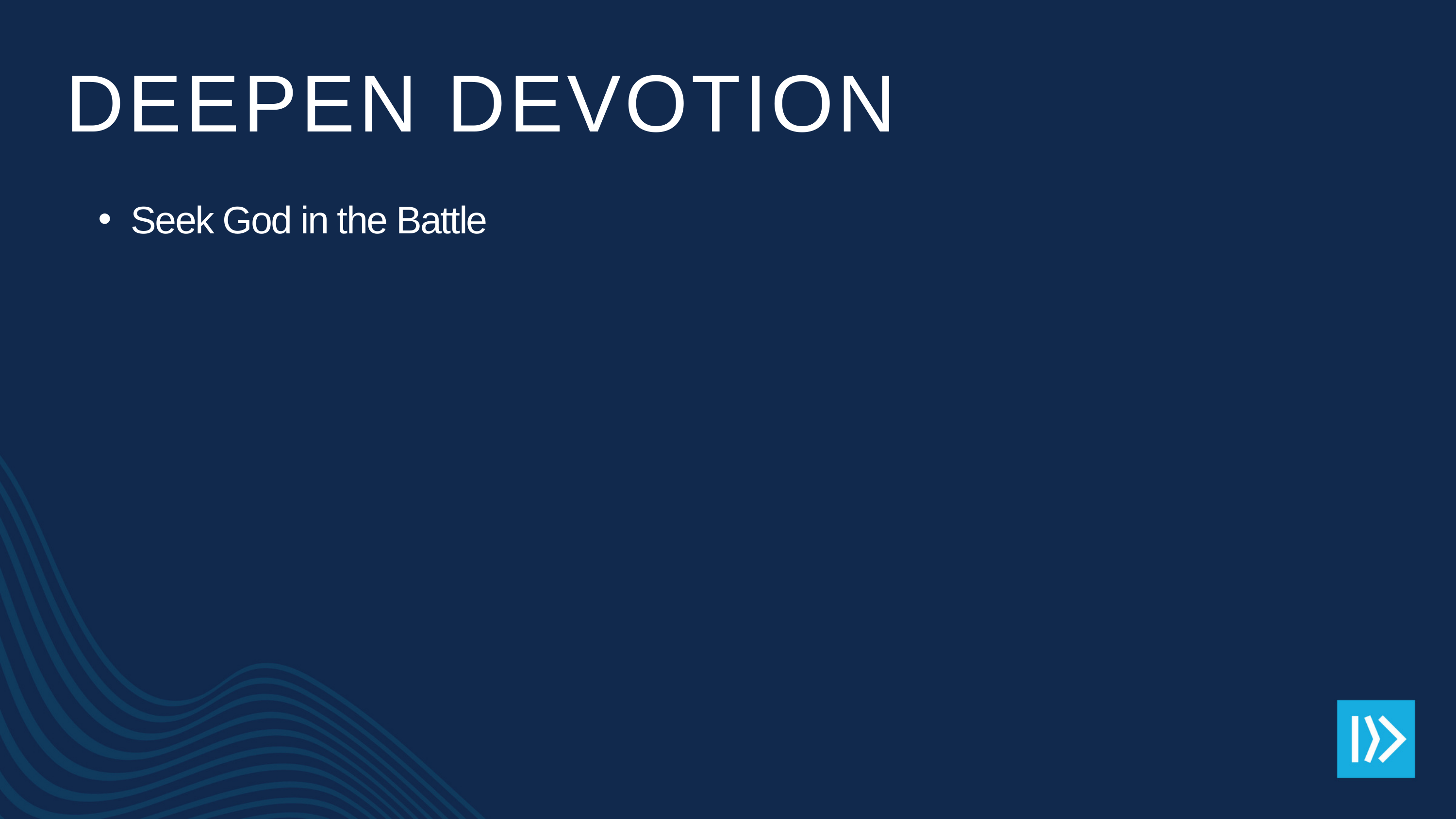

DEEPEN DEVOTION
Seek God in the Battle